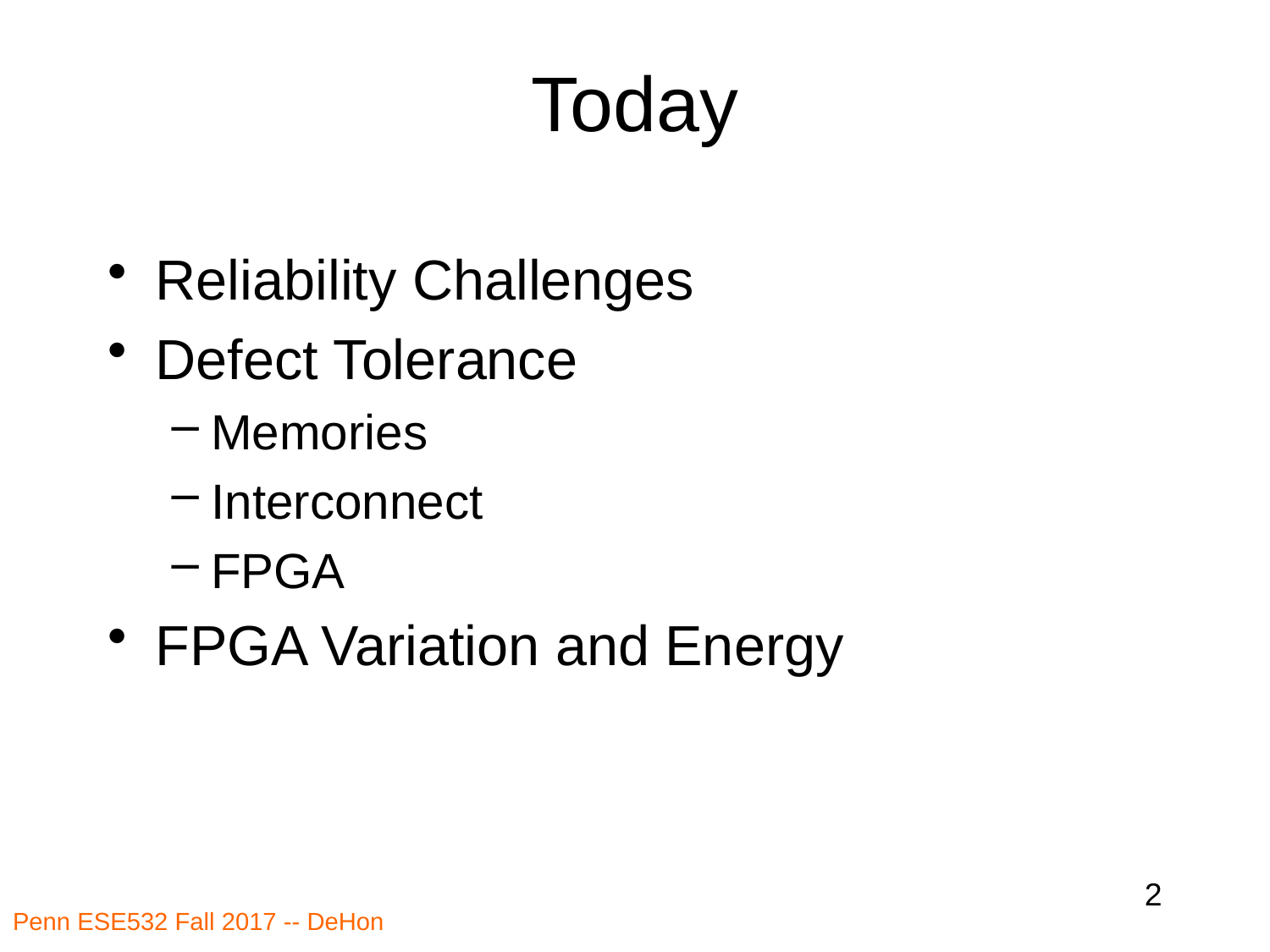

# Today

Reliability Challenges
Defect Tolerance
Memories
Interconnect
FPGA
FPGA Variation and Energy
2
Penn ESE532 Fall 2017 -- DeHon